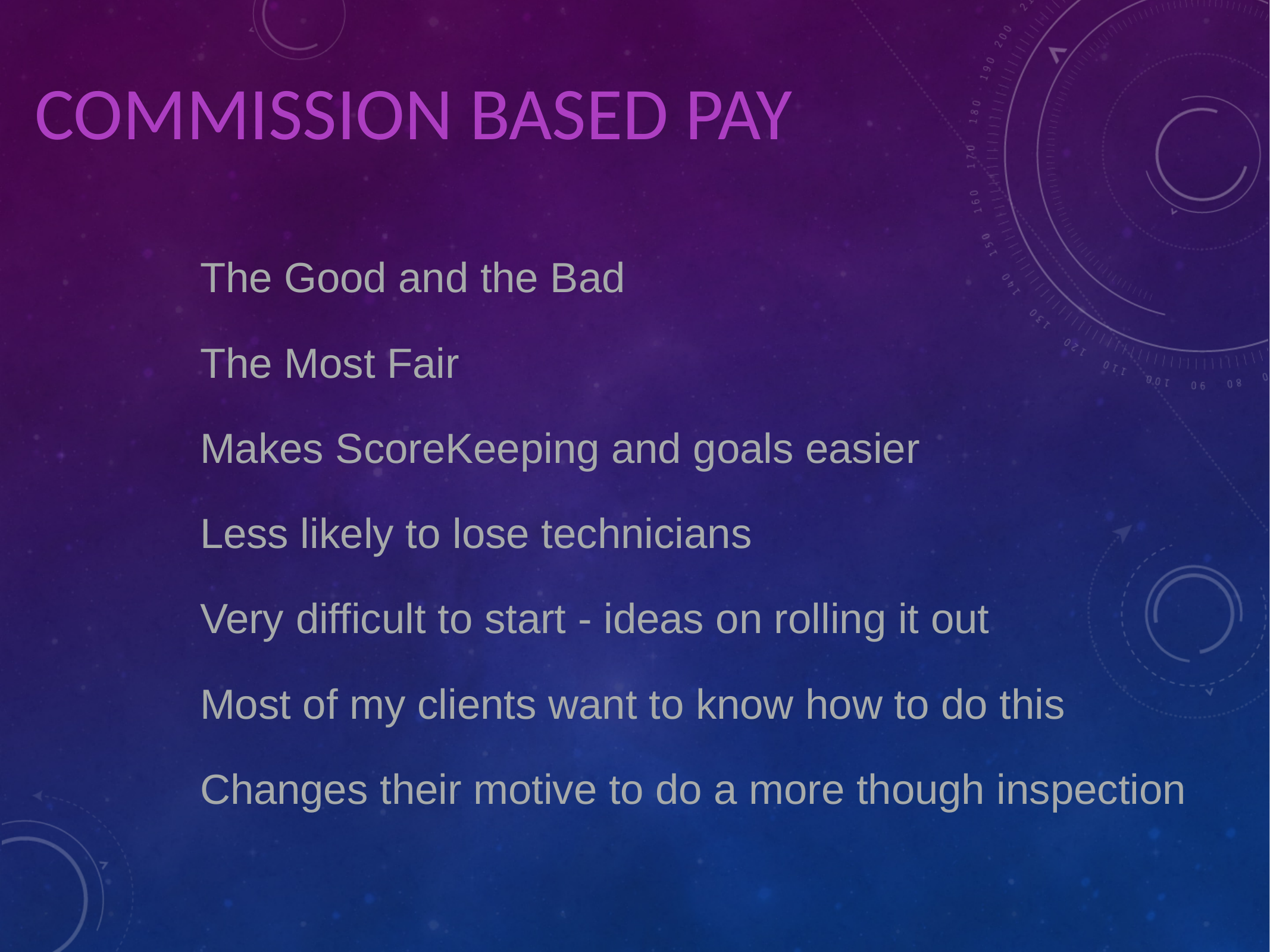

Commission Based Pay
The Good and the Bad
The Most Fair
Makes ScoreKeeping and goals easier
Less likely to lose technicians
Very difficult to start - ideas on rolling it out
Most of my clients want to know how to do this
Changes their motive to do a more though inspection